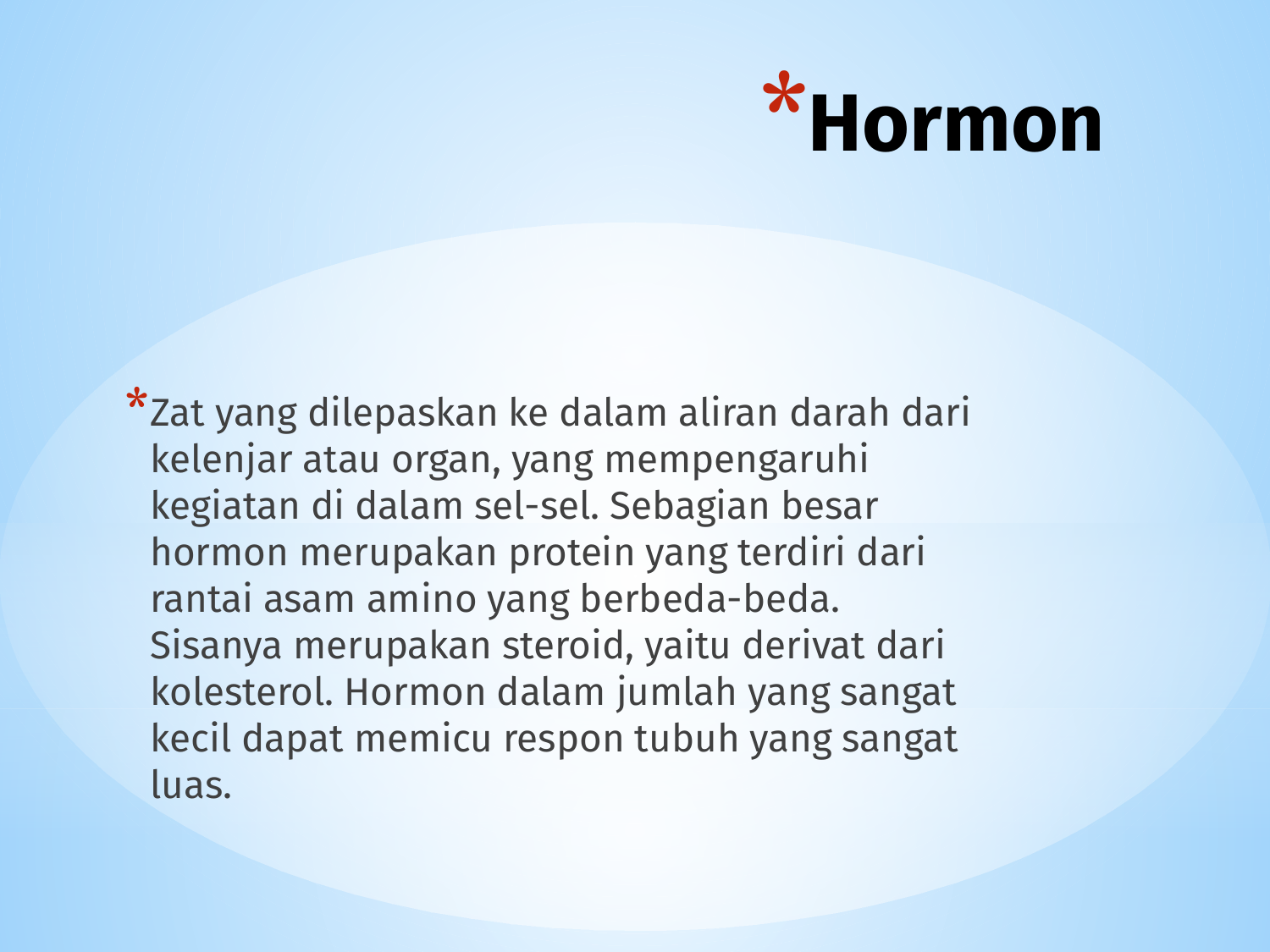

# Hormon
Zat yang dilepaskan ke dalam aliran darah dari kelenjar atau organ, yang mempengaruhi kegiatan di dalam sel-sel. Sebagian besar hormon merupakan protein yang terdiri dari rantai asam amino yang berbeda-beda. Sisanya merupakan steroid, yaitu derivat dari kolesterol. Hormon dalam jumlah yang sangat kecil dapat memicu respon tubuh yang sangat luas.